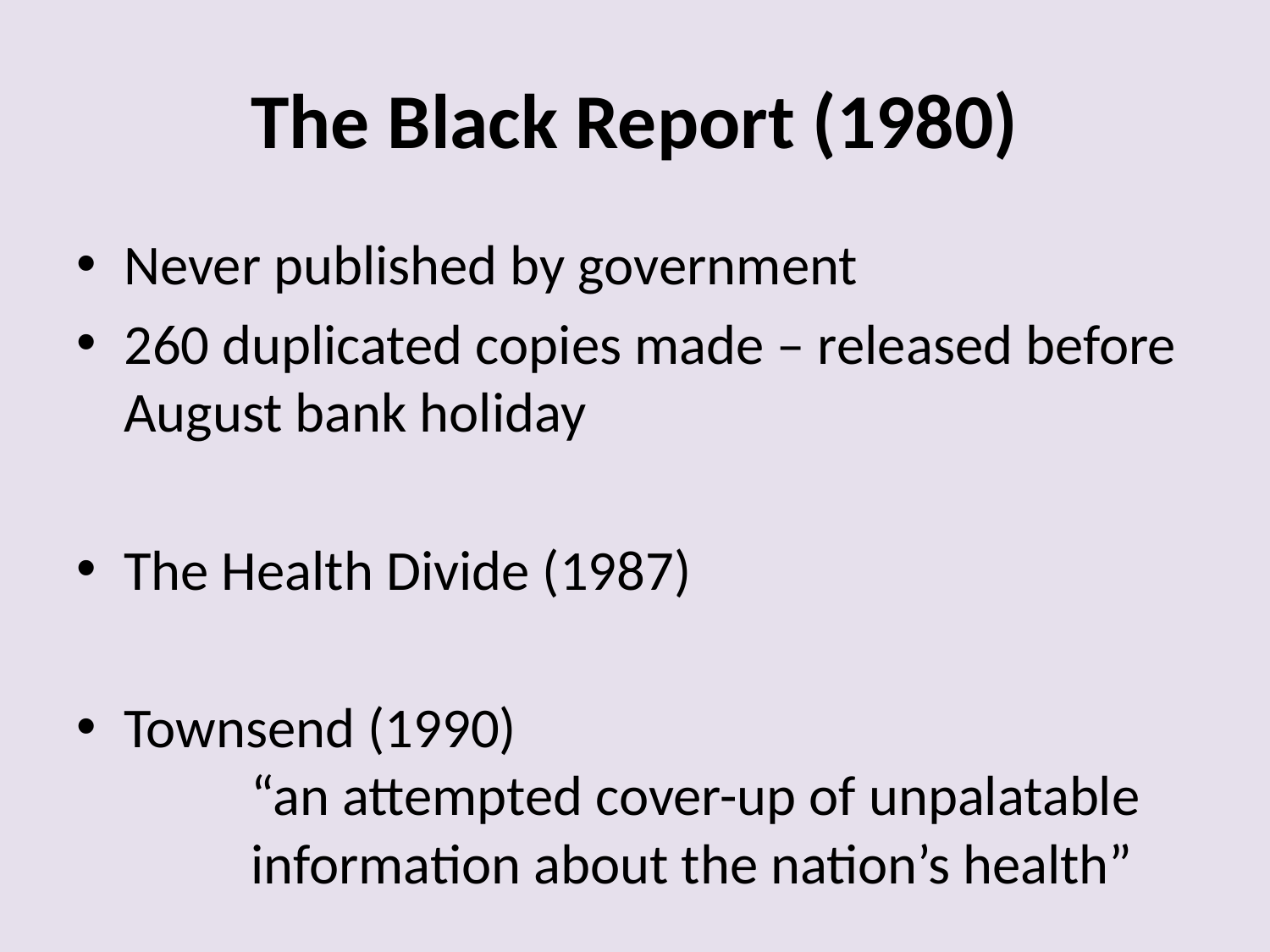

# The Black Report (1980)
Never published by government
260 duplicated copies made – released before August bank holiday

The Health Divide (1987)

Townsend (1990)
	“an attempted cover-up of unpalatable 	information about the nation’s health”